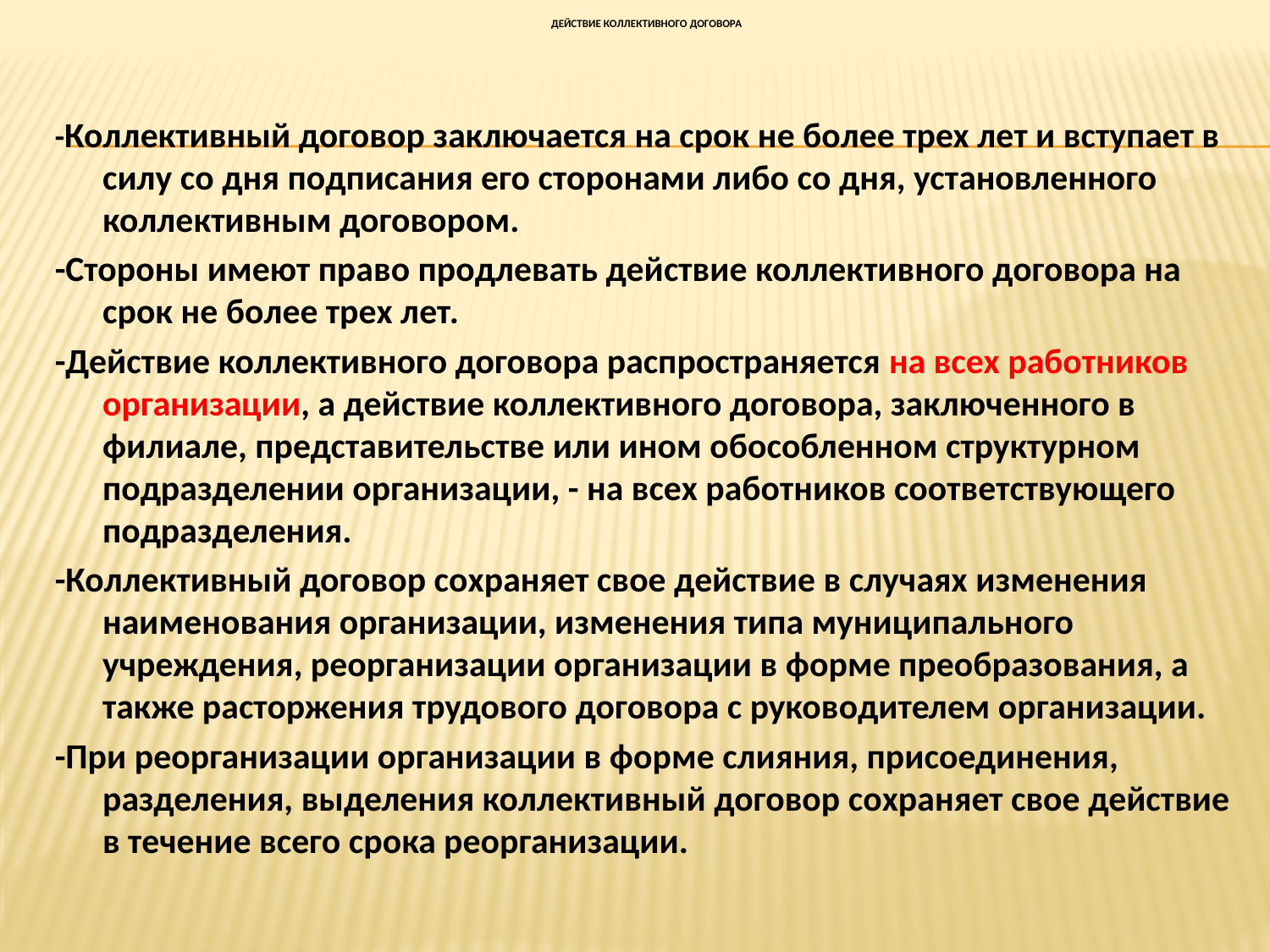

# Действие коллективного договора
-Коллективный договор заключается на срок не более трех лет и вступает в силу со дня подписания его сторонами либо со дня, установленного коллективным договором.
-Стороны имеют право продлевать действие коллективного договора на срок не более трех лет.
-Действие коллективного договора распространяется на всех работников организации, а действие коллективного договора, заключенного в филиале, представительстве или ином обособленном структурном подразделении организации, - на всех работников соответствующего подразделения.
-Коллективный договор сохраняет свое действие в случаях изменения наименования организации, изменения типа муниципального учреждения, реорганизации организации в форме преобразования, а также расторжения трудового договора с руководителем организации.
-При реорганизации организации в форме слияния, присоединения, разделения, выделения коллективный договор сохраняет свое действие в течение всего срока реорганизации.